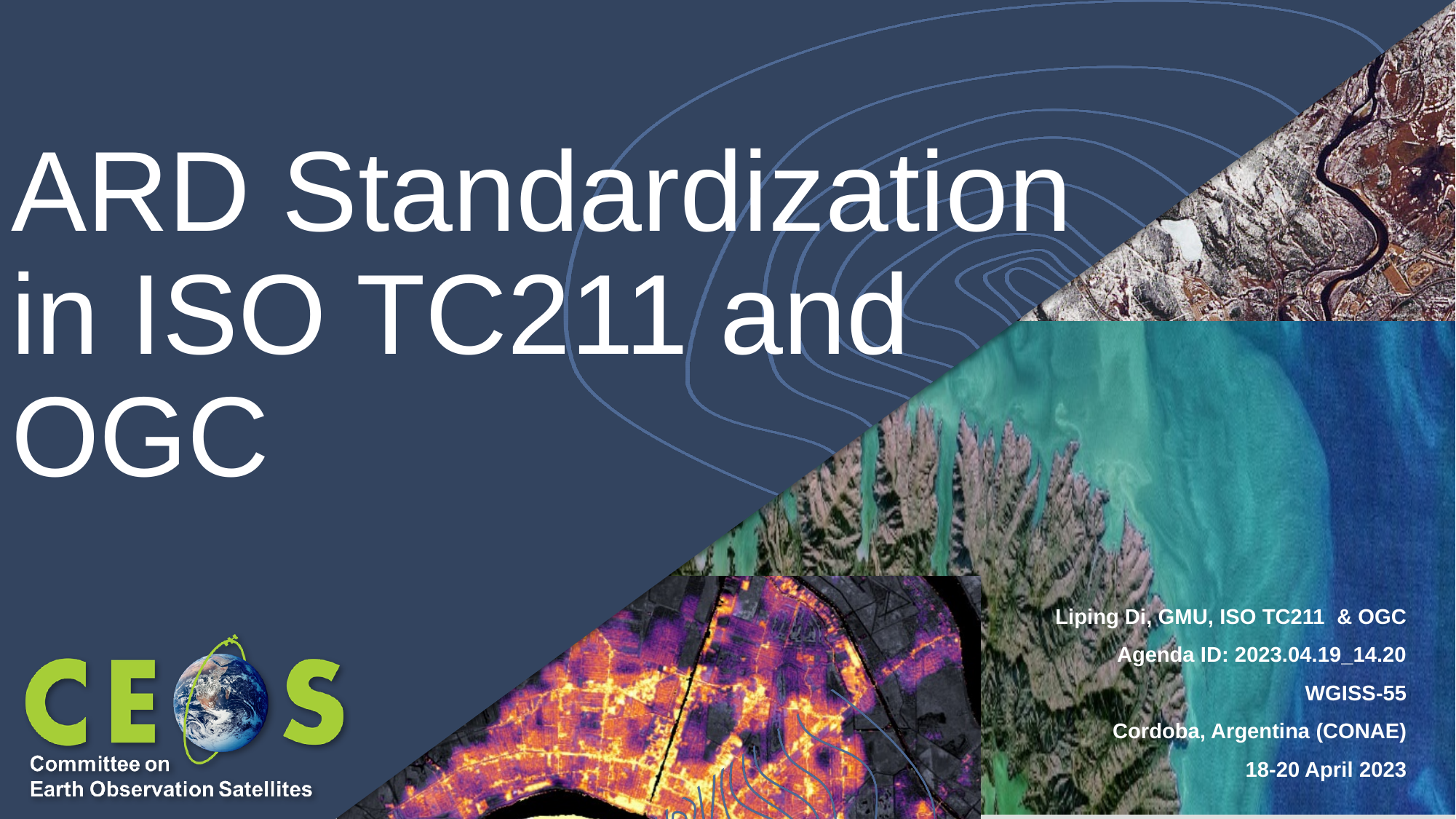

# ARD Standardization in ISO TC211 and OGC